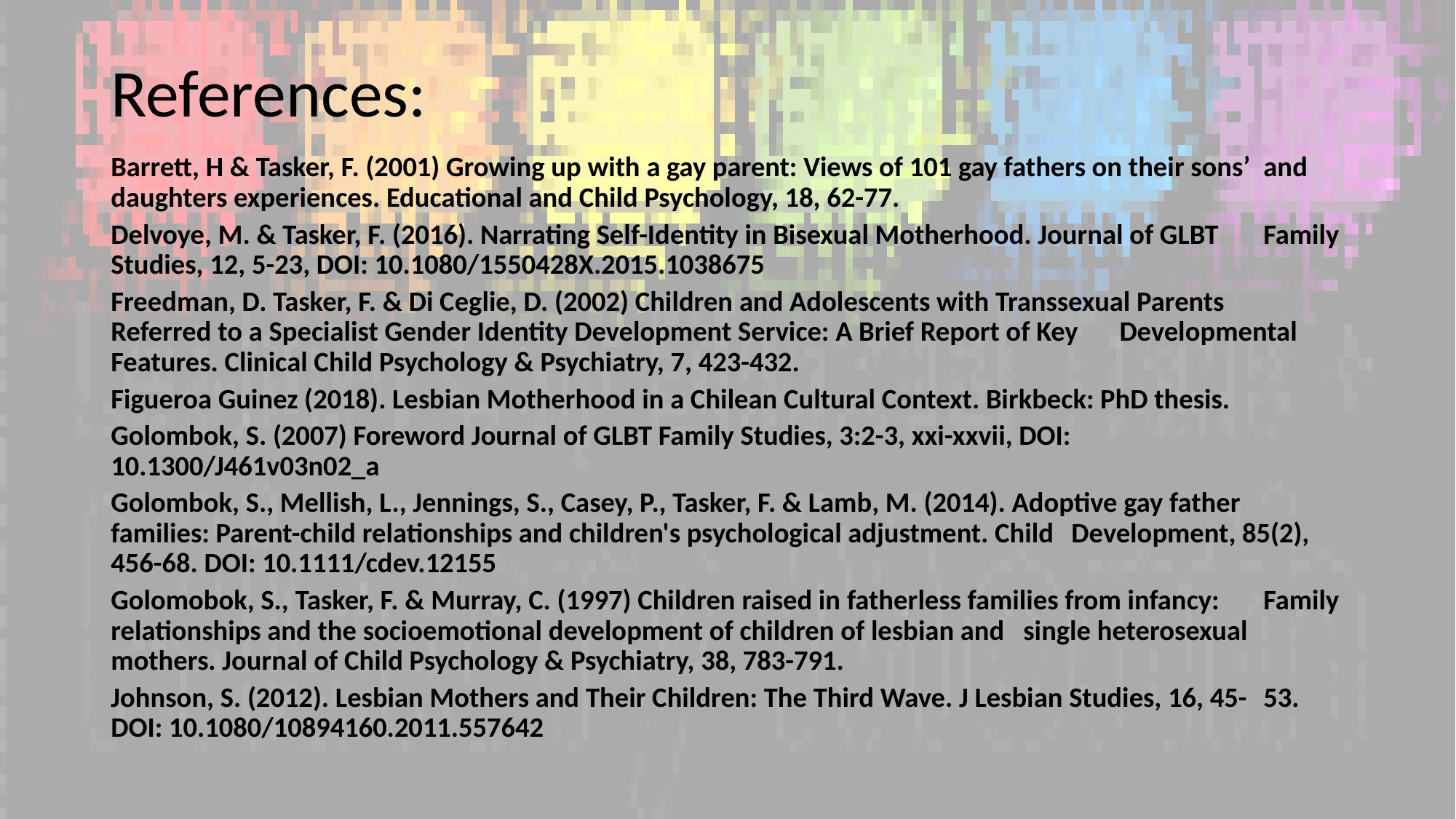

# References:
Barrett, H & Tasker, F. (2001) Growing up with a gay parent: Views of 101 gay fathers on their sons’ 	and daughters experiences. Educational and Child Psychology, 18, 62-77.
Delvoye, M. & Tasker, F. (2016). Narrating Self-Identity in Bisexual Motherhood. Journal of GLBT 	Family Studies, 12, 5-23, DOI: 10.1080/1550428X.2015.1038675
Freedman, D. Tasker, F. & Di Ceglie, D. (2002) Children and Adolescents with Transsexual Parents 	Referred to a Specialist Gender Identity Development Service: A Brief Report of Key 	Developmental Features. Clinical Child Psychology & Psychiatry, 7, 423-432.
Figueroa Guinez (2018). Lesbian Motherhood in a Chilean Cultural Context. Birkbeck: PhD thesis.
Golombok, S. (2007) Foreword Journal of GLBT Family Studies, 3:2-3, xxi-xxvii, DOI: 	10.1300/J461v03n02_a
Golombok, S., Mellish, L., Jennings, S., Casey, P., Tasker, F. & Lamb, M. (2014). Adoptive gay father 	families: Parent-child relationships and children's psychological adjustment. Child 	Development, 85(2), 456-68. DOI: 10.1111/cdev.12155
Golomobok, S., Tasker, F. & Murray, C. (1997) Children raised in fatherless families from infancy: 	Family relationships and the socioemotional development of children of lesbian and 	single heterosexual mothers. Journal of Child Psychology & Psychiatry, 38, 783-791.
Johnson, S. (2012). Lesbian Mothers and Their Children: The Third Wave. J Lesbian Studies, 16, 45-	53. DOI: 10.1080/10894160.2011.557642